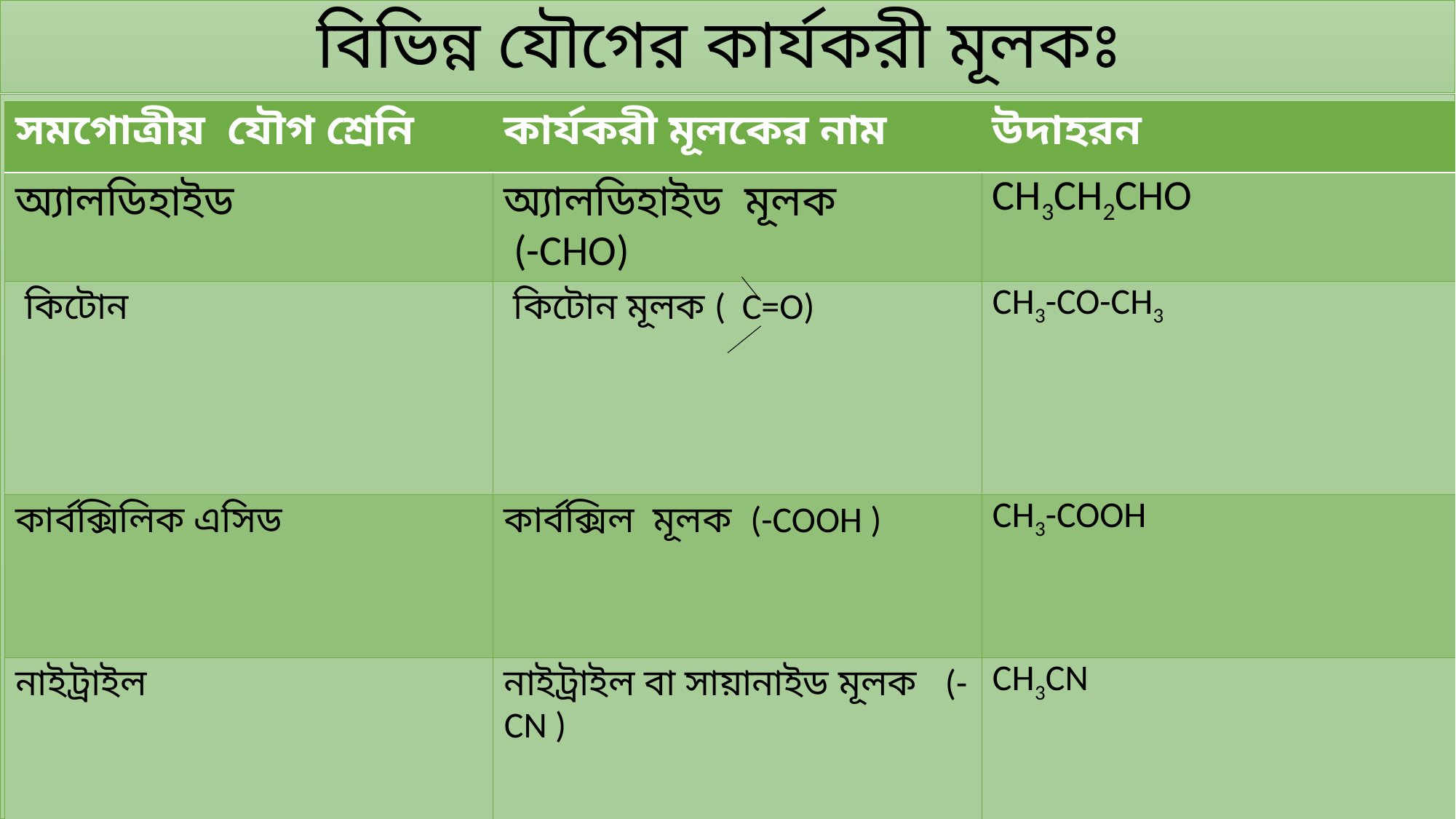

# বিভিন্ন যৌগের কার্যকরী মূলকঃ

| সমগোত্রীয় যৌগ শ্রেনি | কার্যকরী মূলকের নাম | উদাহরন |
| --- | --- | --- |
| অ্যালডিহাইড | অ্যালডিহাইড মূলক (-CHO) | CH3CH2CHO |
| কিটোন | কিটোন মূলক ( C=O) | CH3-CO-CH3 |
| কার্বক্সিলিক এসিড | কার্বক্সিল মূলক (-COOH ) | CH3-COOH |
| নাইট্রাইল | নাইট্রাইল বা সায়ানাইড মূলক (-CN ) | CH3CN |